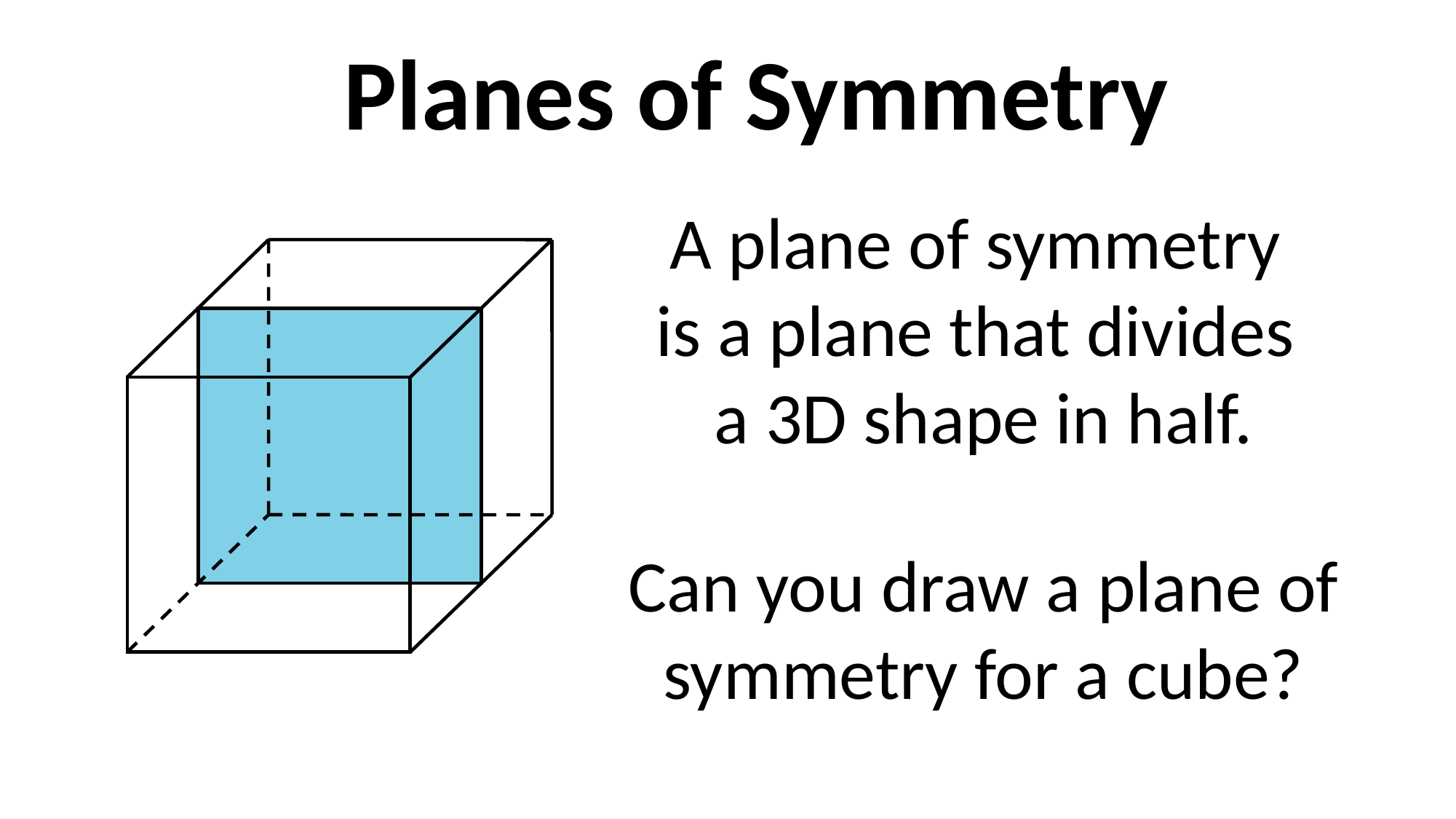

Planes of Symmetry
A plane of symmetry
is a plane that divides
a 3D shape in half.

Can you draw a plane of symmetry for a cube?